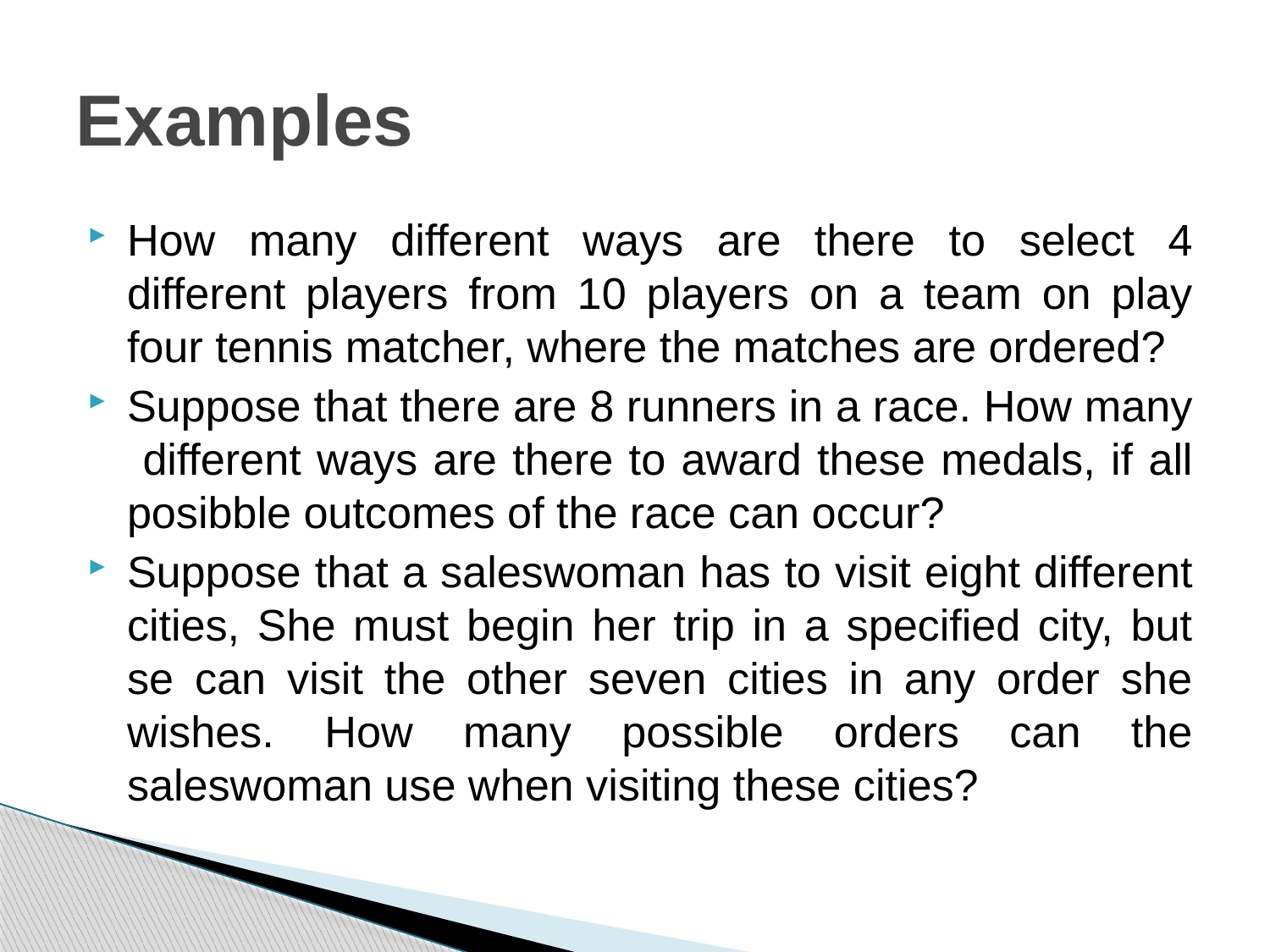

# Examples
How many different ways are there to select 4 different players from 10 players on a team on play four tennis matcher, where the matches are ordered?
Suppose that there are 8 runners in a race. How many  different ways are there to award these medals, if all posibble outcomes of the race can occur?
Suppose that a saleswoman has to visit eight different cities, She must begin her trip in a specified city, but se can visit the other seven cities in any order she wishes. How many possible orders can the saleswoman use when visiting these cities?